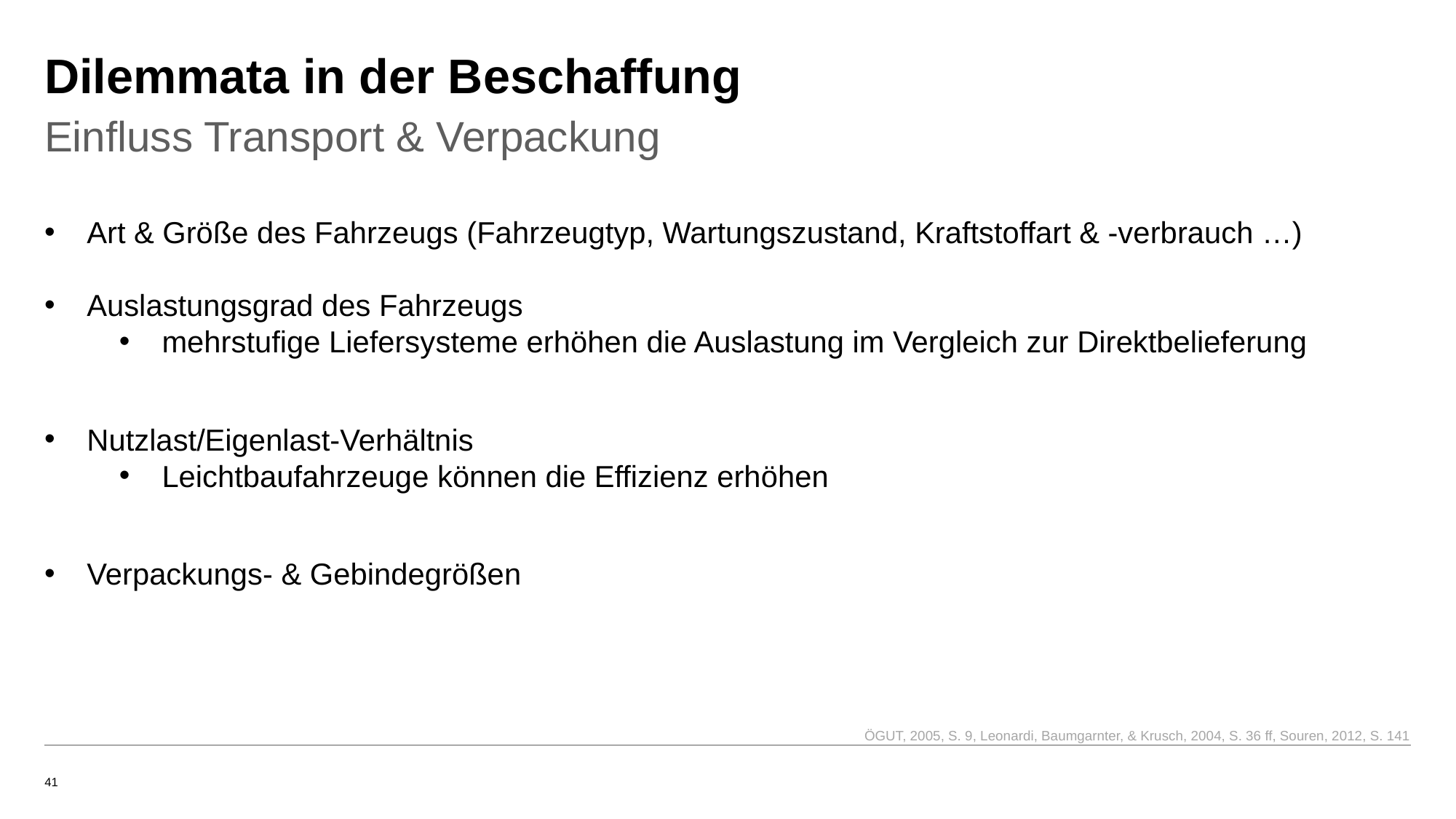

# Dilemmata in der Beschaffung
Einfluss Transport & Verpackung
Art & Größe des Fahrzeugs (Fahrzeugtyp, Wartungszustand, Kraftstoffart & -verbrauch …)

Auslastungsgrad des Fahrzeugs
mehrstufige Liefersysteme erhöhen die Auslastung im Vergleich zur Direktbelieferung

Nutzlast/Eigenlast-Verhältnis
Leichtbaufahrzeuge können die Effizienz erhöhen

Verpackungs- & Gebindegrößen

ÖGUT, 2005, S. 9, Leonardi, Baumgarnter, & Krusch, 2004, S. 36 ff, Souren, 2012, S. 141